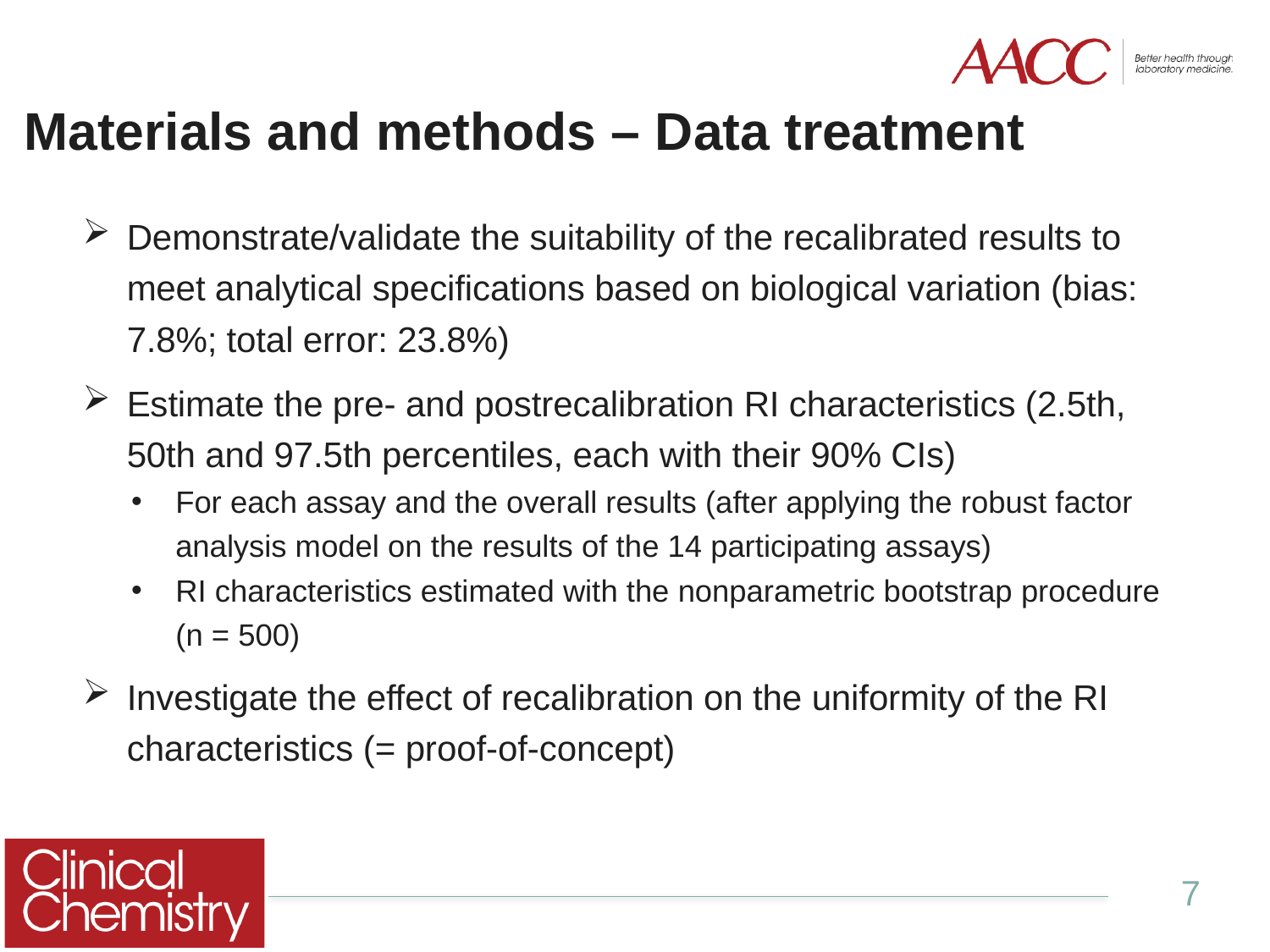

# Materials and methods – Data treatment
Demonstrate/validate the suitability of the recalibrated results to meet analytical specifications based on biological variation (bias: 7.8%; total error: 23.8%)
Estimate the pre- and postrecalibration RI characteristics (2.5th, 50th and 97.5th percentiles, each with their 90% CIs)
For each assay and the overall results (after applying the robust factor analysis model on the results of the 14 participating assays)
RI characteristics estimated with the nonparametric bootstrap procedure (n = 500)
Investigate the effect of recalibration on the uniformity of the RI characteristics (= proof-of-concept)
7